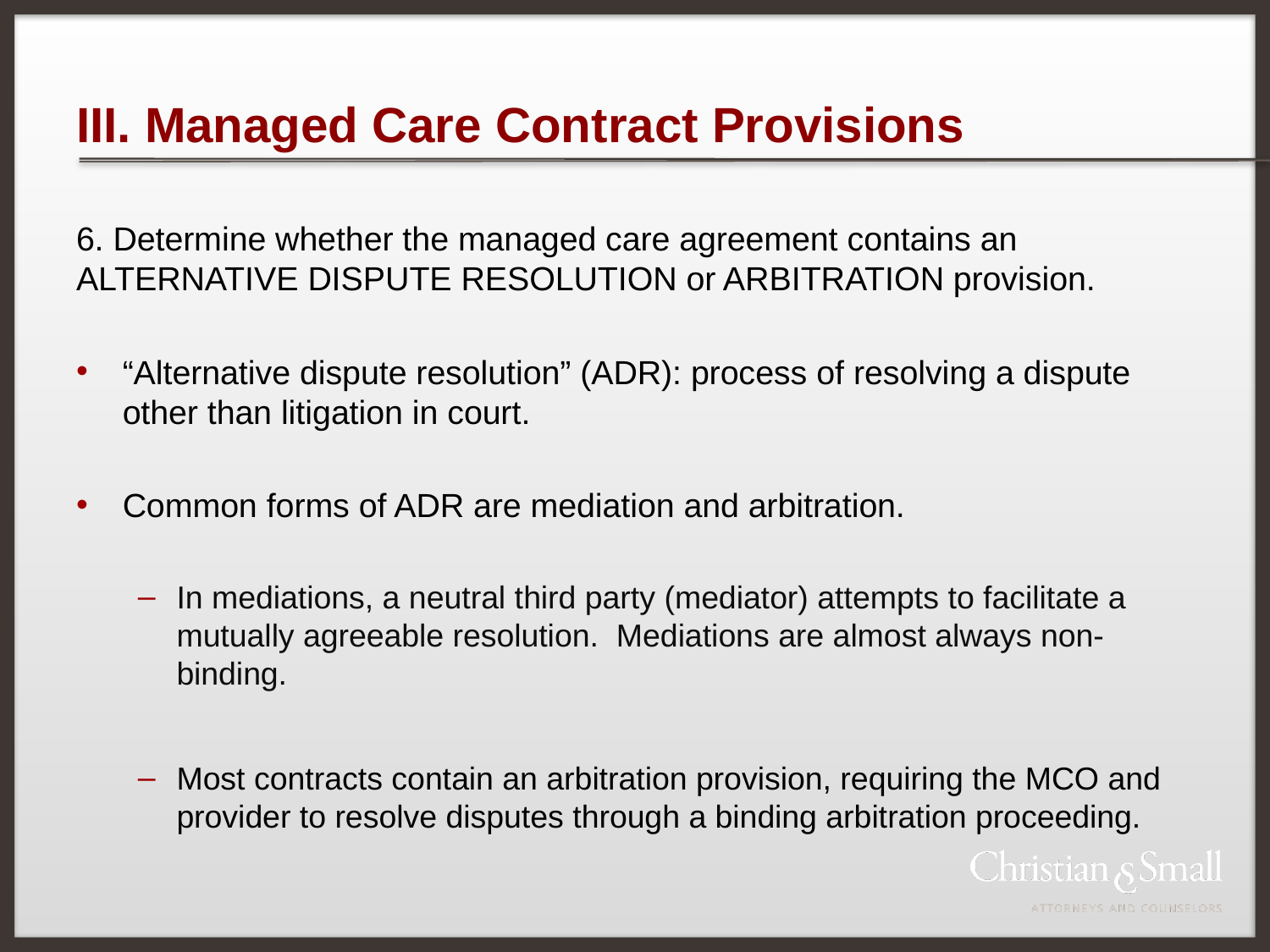

# III. Managed Care Contract Provisions
6. Determine whether the managed care agreement contains an ALTERNATIVE DISPUTE RESOLUTION or ARBITRATION provision.

“Alternative dispute resolution” (ADR): process of resolving a dispute other than litigation in court.

Common forms of ADR are mediation and arbitration.

In mediations, a neutral third party (mediator) attempts to facilitate a mutually agreeable resolution.  Mediations are almost always non-binding.

Most contracts contain an arbitration provision, requiring the MCO and provider to resolve disputes through a binding arbitration proceeding.